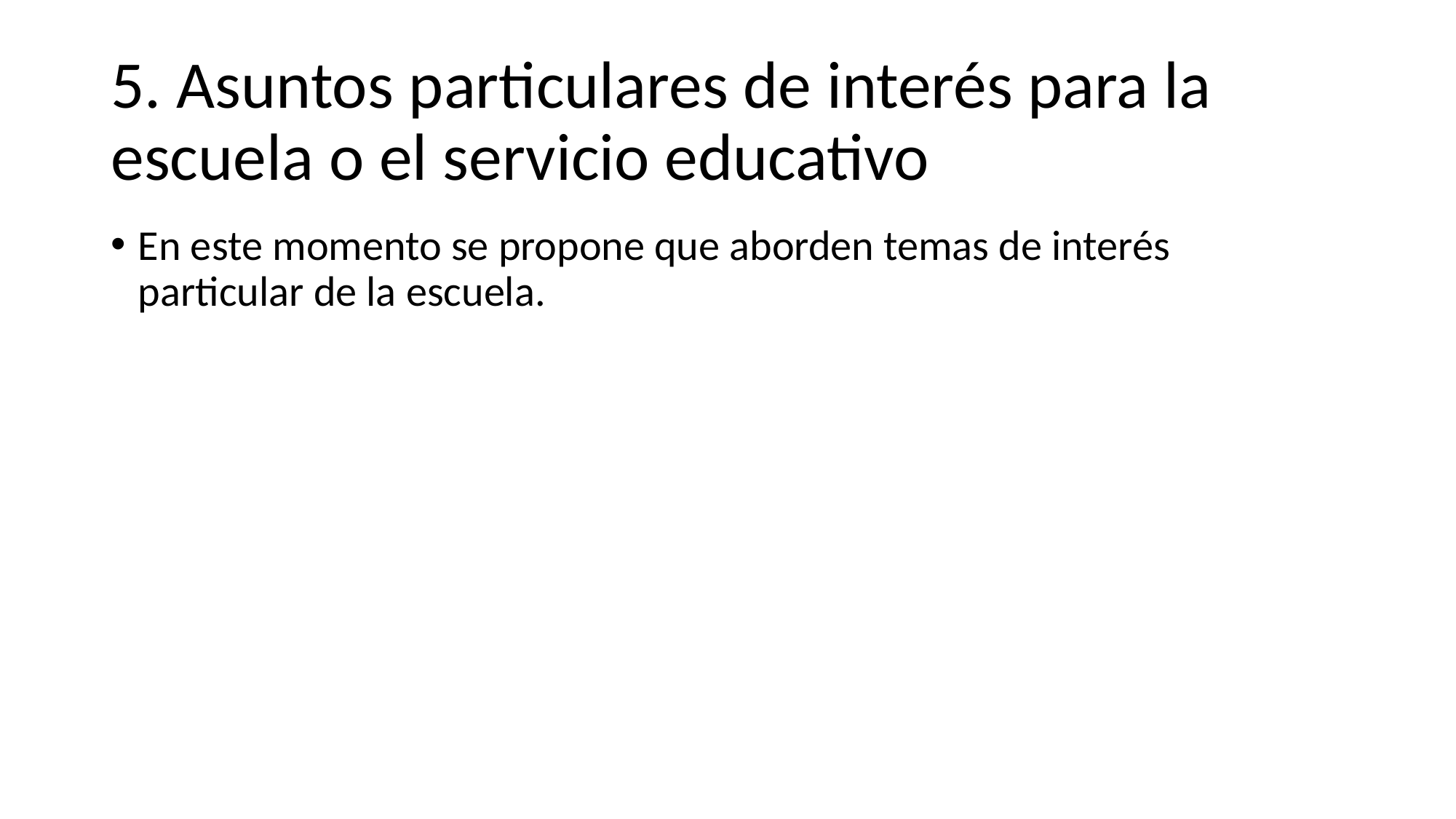

# 5. Asuntos particulares de interés para la escuela o el servicio educativo
En este momento se propone que aborden temas de interés particular de la escuela.